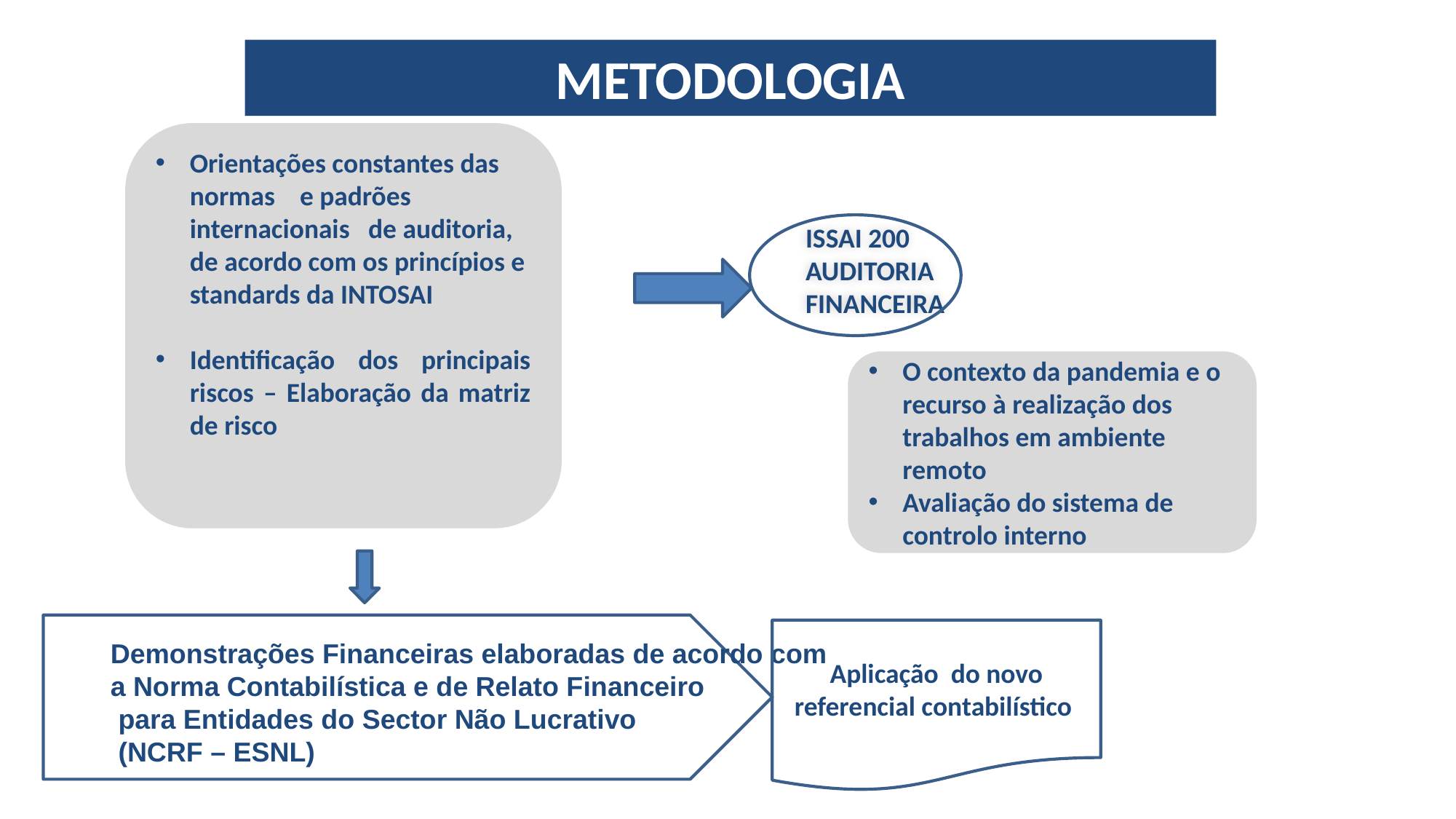

METODOLOGIA

Orientações constantes das normas    e padrões internacionais   de auditoria, de acordo com os princípios e standards da INTOSAI

Identificação dos principais riscos – Elaboração da matriz de risco

ISSAI 200
AUDITORIA FINANCEIRA

O contexto da pandemia e o recurso à realização dos  trabalhos em ambiente remoto
Avaliação do sistema de controlo interno

Aplicação  do novo referencial contabilístico
Demonstrações Financeiras elaboradas de acordo com
a Norma Contabilística e de Relato Financeiro
 para Entidades do Sector Não Lucrativo
 (NCRF – ESNL)